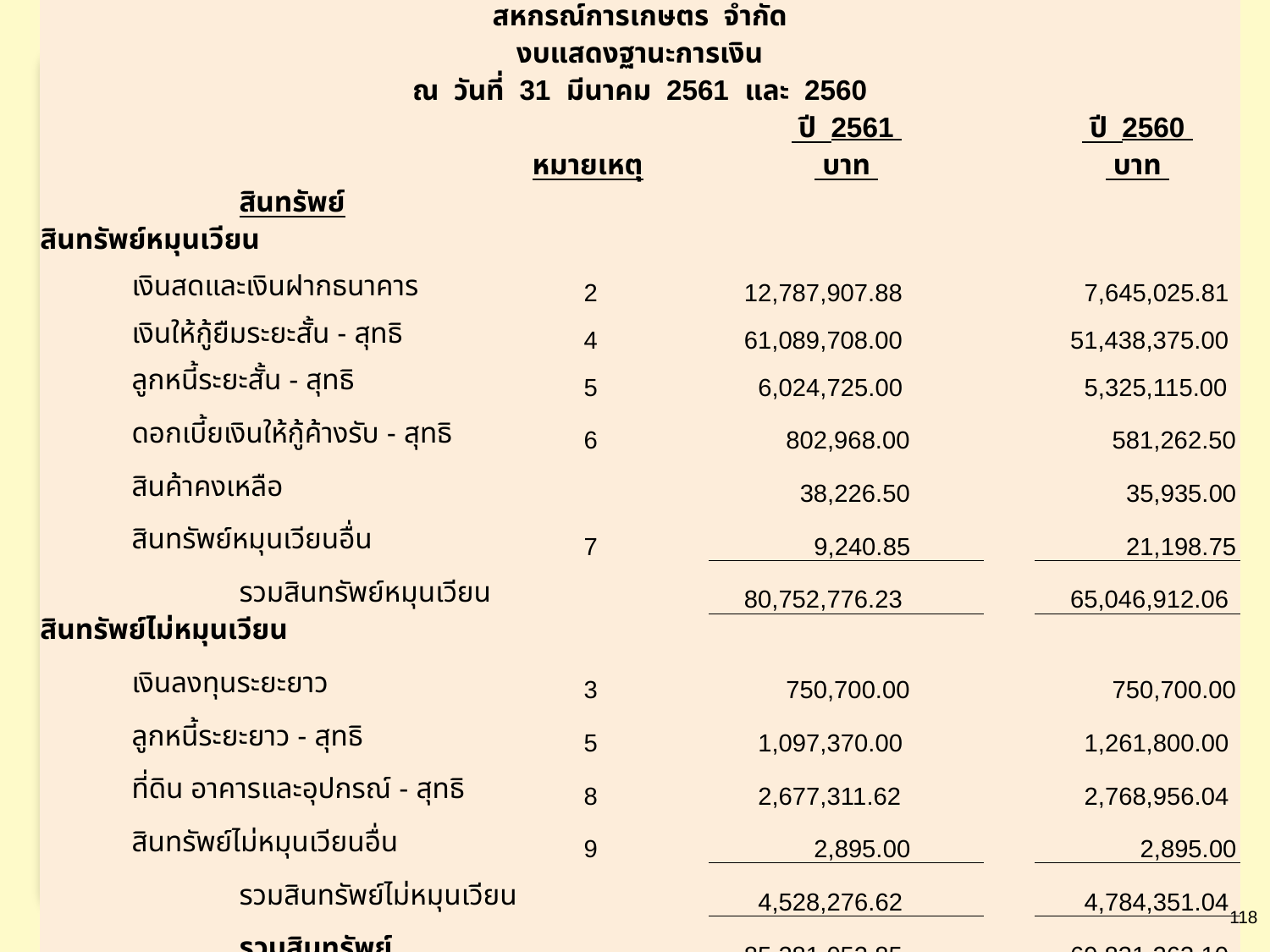

| สหกรณ์การเกษตร จำกัด |  |  |  |  |  |  |  |  |
| --- | --- | --- | --- | --- | --- | --- | --- | --- |
| งบแสดงฐานะการเงิน |  |  |  |  |  |  |  |  |
| ณ วันที่ 31 มีนาคม 2561 และ 2560 |  |  |  |  |  |  |  |  |
|  |  |  |  |  |  | ปี 2561 |  | ปี 2560 |
|  |  |  |  | หมายเหตุ |  | บาท |  | บาท |
|  |  | สินทรัพย์ |  |  |  |  |  |  |
| สินทรัพย์หมุนเวียน |  |  |  |  |  |  |  |  |
|  | เงินสดและเงินฝากธนาคาร |  |  | 2 |  | 12,787,907.88 |  | 7,645,025.81 |
|  | เงินให้กู้ยืมระยะสั้น - สุทธิ |  |  | 4 |  | 61,089,708.00 |  | 51,438,375.00 |
|  | ลูกหนี้ระยะสั้น - สุทธิ |  |  | 5 |  | 6,024,725.00 |  | 5,325,115.00 |
|  | ดอกเบี้ยเงินให้กู้ค้างรับ - สุทธิ |  |  | 6 |  | 802,968.00 |  | 581,262.50 |
|  | สินค้าคงเหลือ |  |  |  |  | 38,226.50 |  | 35,935.00 |
|  | สินทรัพย์หมุนเวียนอื่น |  |  | 7 |  | 9,240.85 |  | 21,198.75 |
|  |  | รวมสินทรัพย์หมุนเวียน |  |  |  | 80,752,776.23 |  | 65,046,912.06 |
| สินทรัพย์ไม่หมุนเวียน |  |  |  |  |  |  |  |  |
|  | เงินลงทุนระยะยาว |  |  | 3 |  | 750,700.00 |  | 750,700.00 |
|  | ลูกหนี้ระยะยาว - สุทธิ |  |  | 5 |  | 1,097,370.00 |  | 1,261,800.00 |
|  | ที่ดิน อาคารและอุปกรณ์ - สุทธิ |  |  | 8 |  | 2,677,311.62 |  | 2,768,956.04 |
|  | สินทรัพย์ไม่หมุนเวียนอื่น |  |  | 9 |  | 2,895.00 |  | 2,895.00 |
|  |  | รวมสินทรัพย์ไม่หมุนเวียน |  |  |  | 4,528,276.62 |  | 4,784,351.04 |
|  |  | รวมสินทรัพย์ |  |  |  | 85,281,052.85 |  | 69,831,263.10 |
118